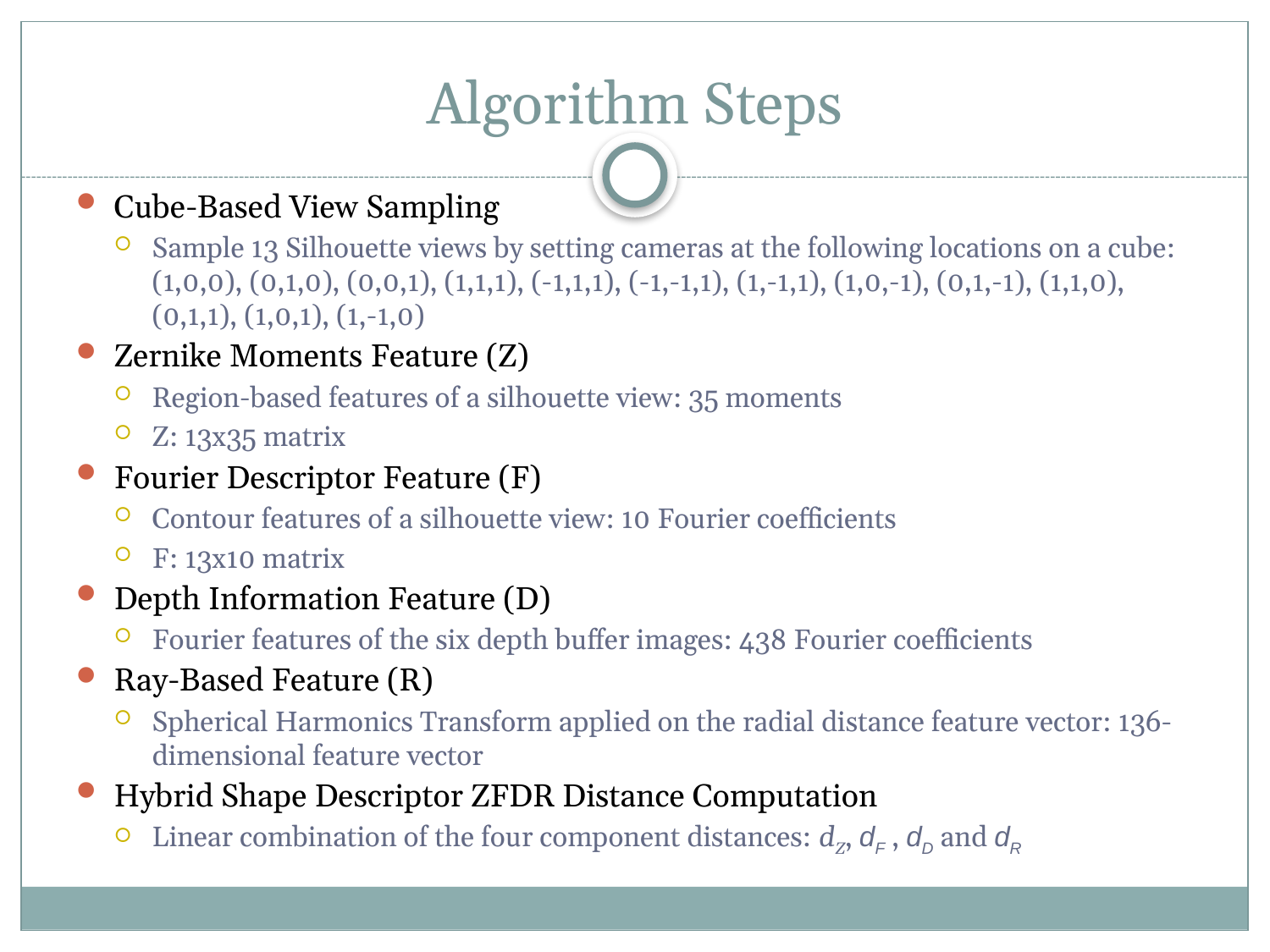

Algorithm Steps
Cube-Based View Sampling
Sample 13 Silhouette views by setting cameras at the following locations on a cube: (1,0,0), (0,1,0), (0,0,1), (1,1,1), (-1,1,1), (-1,-1,1), (1,-1,1), (1,0,-1), (0,1,-1), (1,1,0), (0,1,1), (1,0,1), (1,-1,0)
Zernike Moments Feature (Z)
Region-based features of a silhouette view: 35 moments
Z: 13x35 matrix
Fourier Descriptor Feature (F)
Contour features of a silhouette view: 10 Fourier coefficients
F: 13x10 matrix
Depth Information Feature (D)
Fourier features of the six depth buffer images: 438 Fourier coefficients
Ray-Based Feature (R)
Spherical Harmonics Transform applied on the radial distance feature vector: 136-dimensional feature vector
Hybrid Shape Descriptor ZFDR Distance Computation
Linear combination of the four component distances: dZ, dF , dD and dR